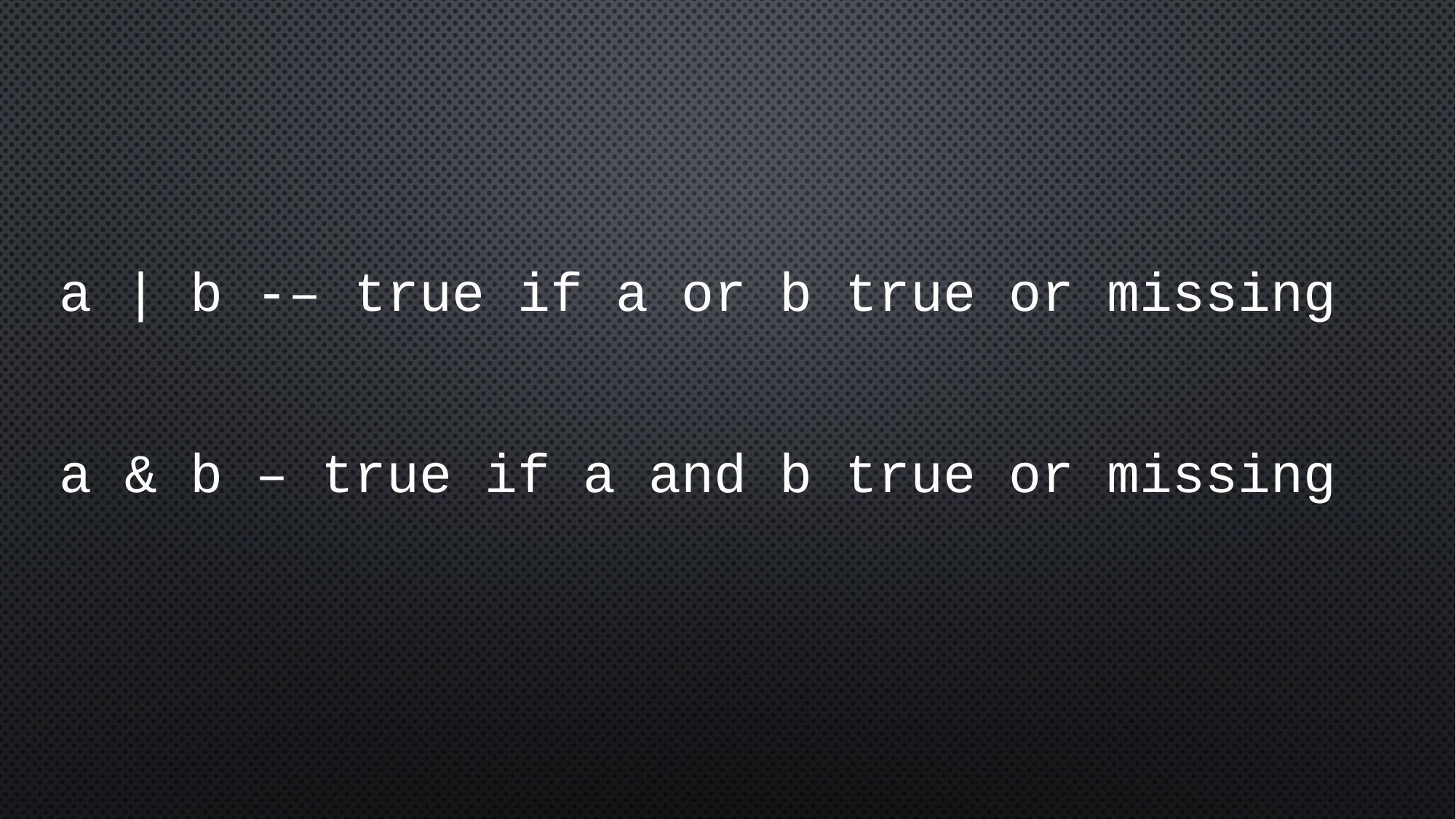

a | b -– true if a or b true or missing

a & b – true if a and b true or missing